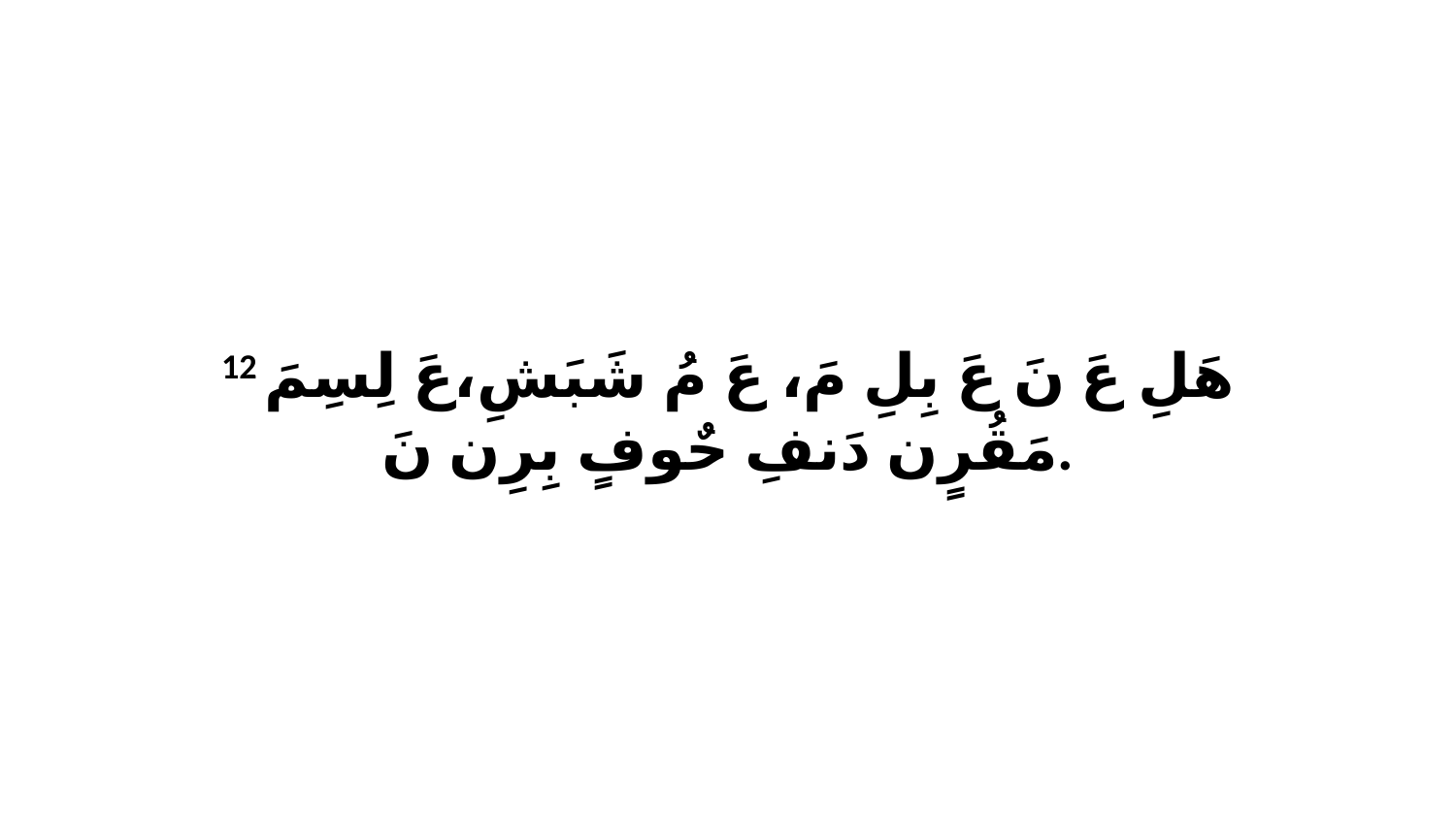

12 هَلِ عَ نَ عَ بِلِ مَ، عَ مُ شَبَشِ،عَ لِسِمَ مَقُرٍن دَنفِ حٌوفٍ بِرِن نَ.